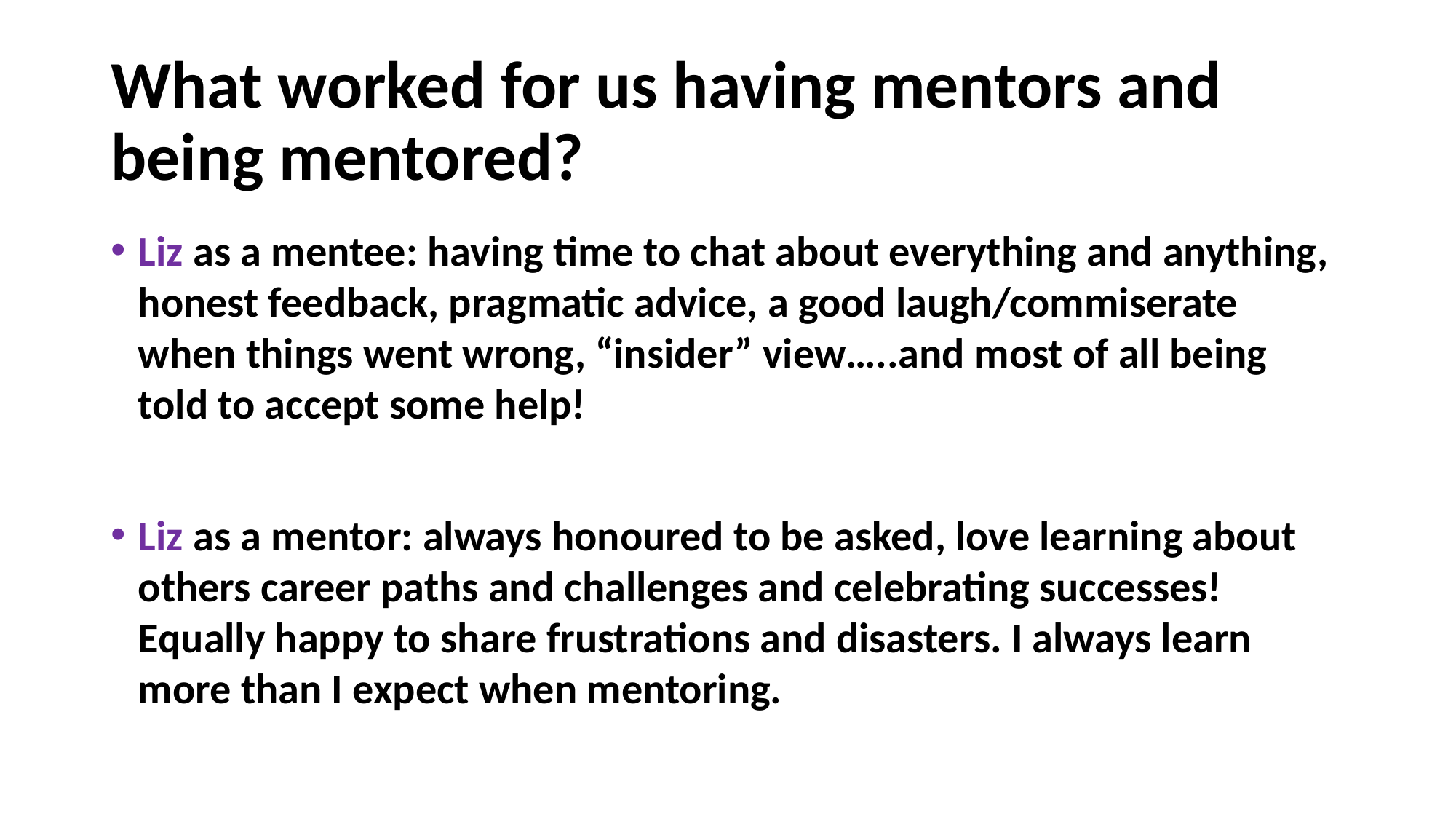

# What worked for us having mentors and being mentored?
Liz as a mentee: having time to chat about everything and anything, honest feedback, pragmatic advice, a good laugh/commiserate when things went wrong, “insider” view…..and most of all being told to accept some help!

Liz as a mentor: always honoured to be asked, love learning about others career paths and challenges and celebrating successes! Equally happy to share frustrations and disasters. I always learn more than I expect when mentoring.